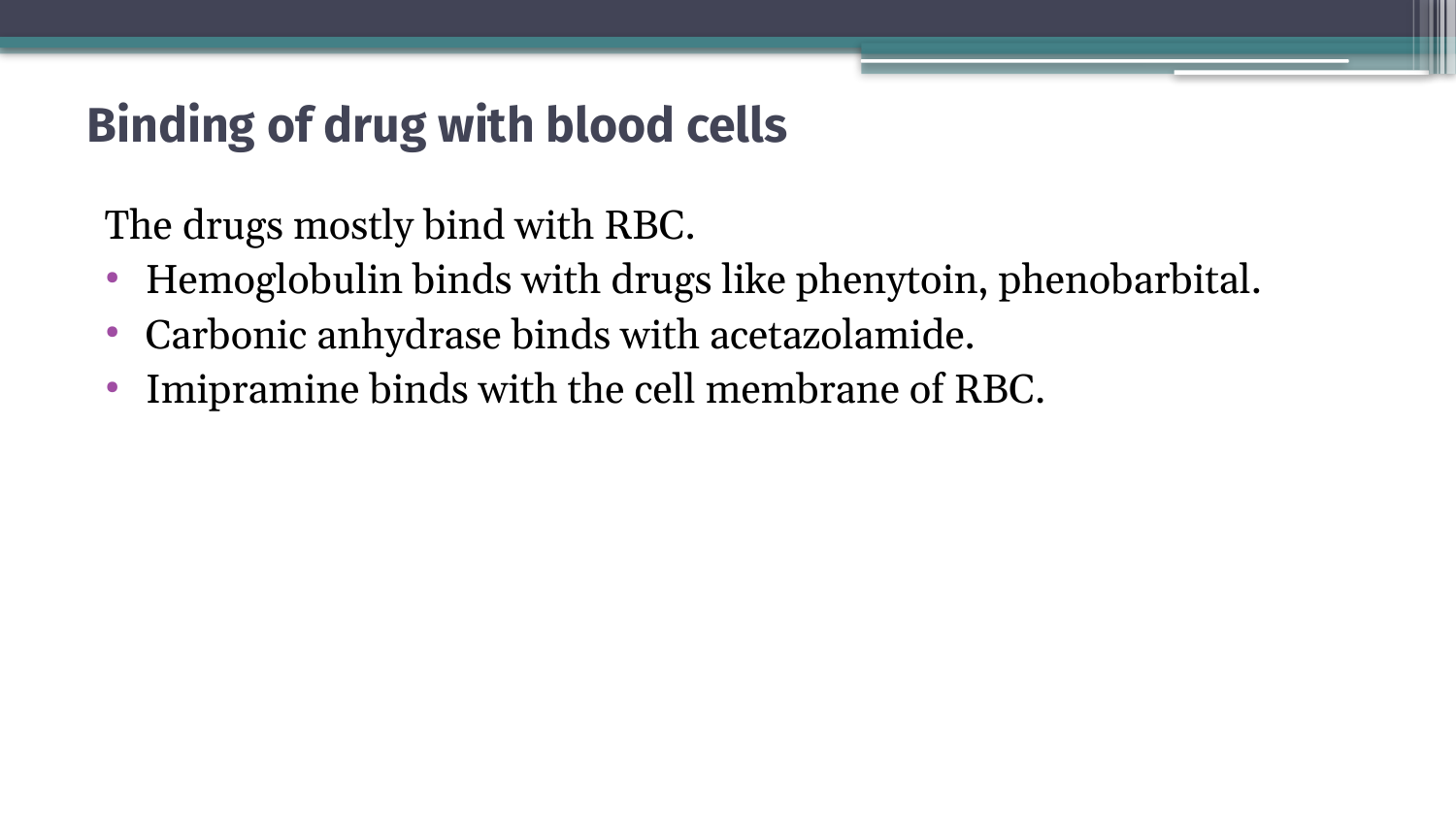

# Binding of drug with blood cells
The drugs mostly bind with RBC.
Hemoglobulin binds with drugs like phenytoin, phenobarbital.
Carbonic anhydrase binds with acetazolamide.
Imipramine binds with the cell membrane of RBC.